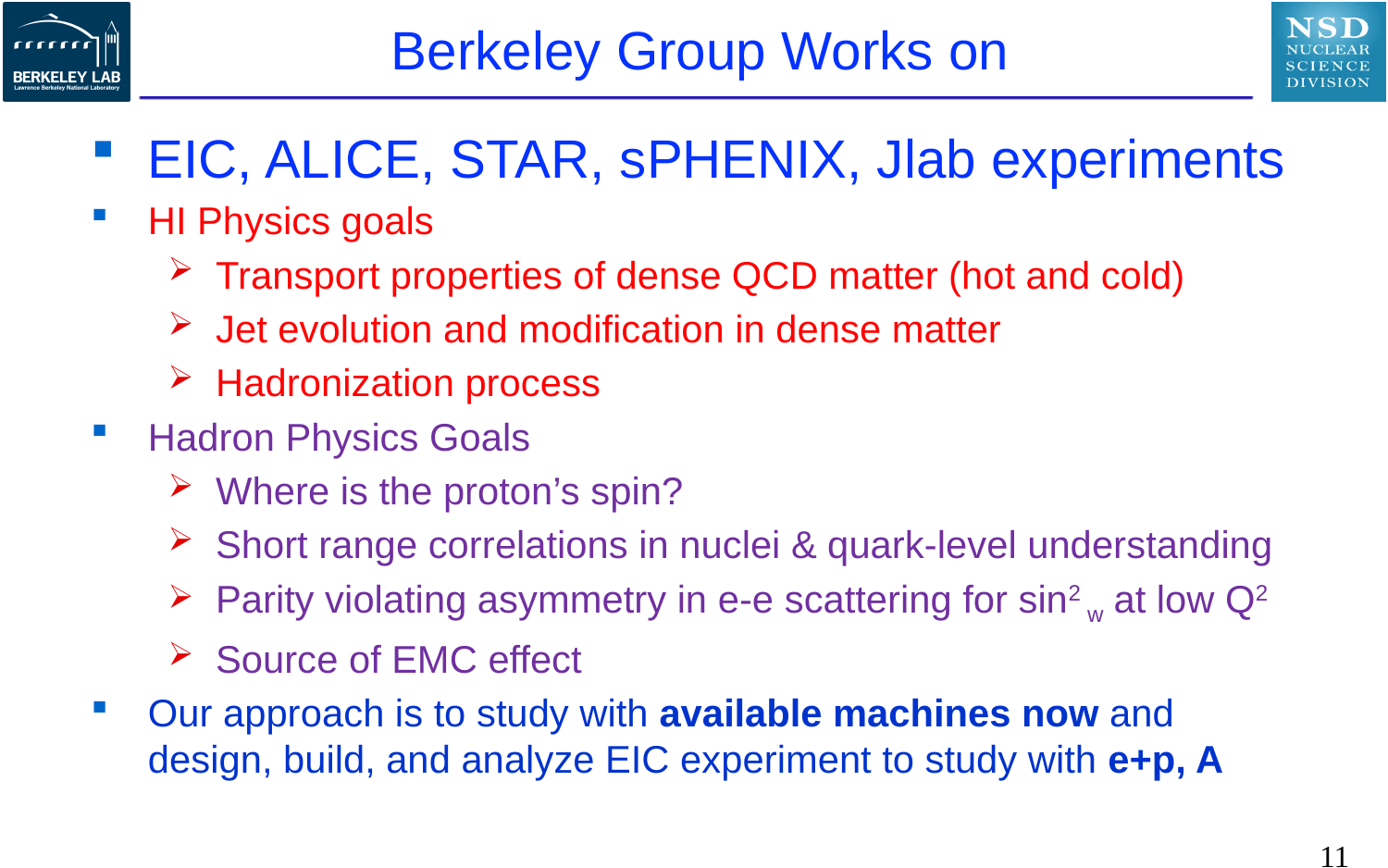

# Berkeley Group Works on
EIC, ALICE, STAR, sPHENIX, Jlab experiments
HI Physics goals
Transport properties of dense QCD matter (hot and cold)
Jet evolution and modification in dense matter
Hadronization process
Hadron Physics Goals
Where is the proton’s spin?
Short range correlations in nuclei & quark-level understanding
Parity violating asymmetry in e-e scattering for sin2 w at low Q2
Source of EMC effect
Our approach is to study with available machines now and design, build, and analyze EIC experiment to study with e+p, A
11